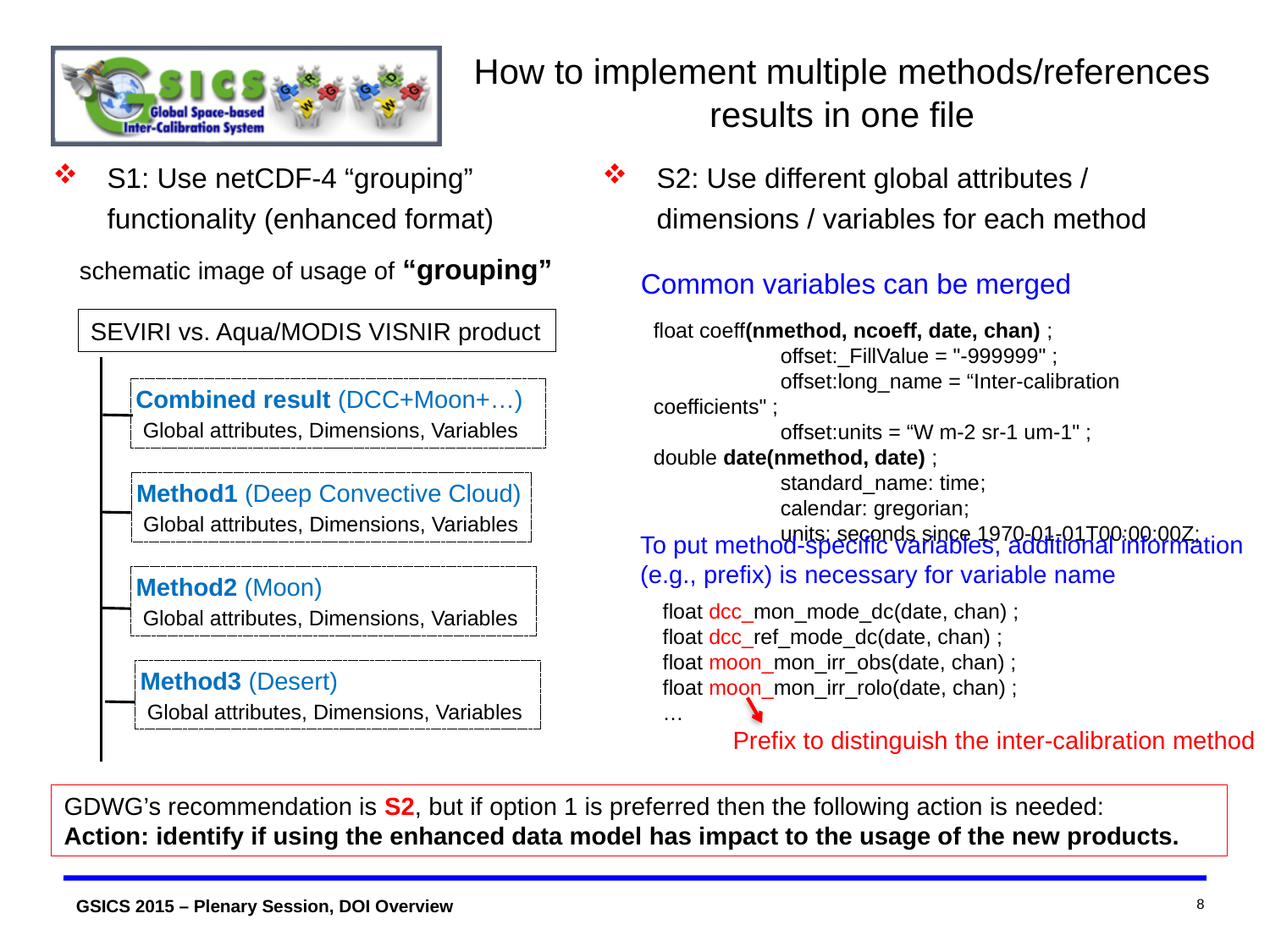

# How to implement multiple methods/references results in one file
S1: Use netCDF-4 “grouping” functionality (enhanced format)
S2: Use different global attributes / dimensions / variables for each method
schematic image of usage of “grouping”
SEVIRI vs. Aqua/MODIS VISNIR product
Combined result (DCC+Moon+…)
 Global attributes, Dimensions, Variables
Method1 (Deep Convective Cloud)
 Global attributes, Dimensions, Variables
Method2 (Moon)
 Global attributes, Dimensions, Variables
Method3 (Desert)
 Global attributes, Dimensions, Variables
Common variables can be merged
float coeff(nmethod, ncoeff, date, chan) ;
	offset:_FillValue = "-999999" ;
	offset:long_name = “Inter-calibration coefficients" ;
	offset:units = “W m-2 sr-1 um-1" ;
double date(nmethod, date) ;
	standard_name: time;
	calendar: gregorian;
	units: seconds since 1970-01-01T00:00:00Z;
To put method-specific variables, additional information (e.g., prefix) is necessary for variable name
float dcc_mon_mode_dc(date, chan) ;
float dcc_ref_mode_dc(date, chan) ;
float moon_mon_irr_obs(date, chan) ;
float moon_mon_irr_rolo(date, chan) ;
…
Prefix to distinguish the inter-calibration method
GDWG’s recommendation is S2, but if option 1 is preferred then the following action is needed:
Action: identify if using the enhanced data model has impact to the usage of the new products.
8